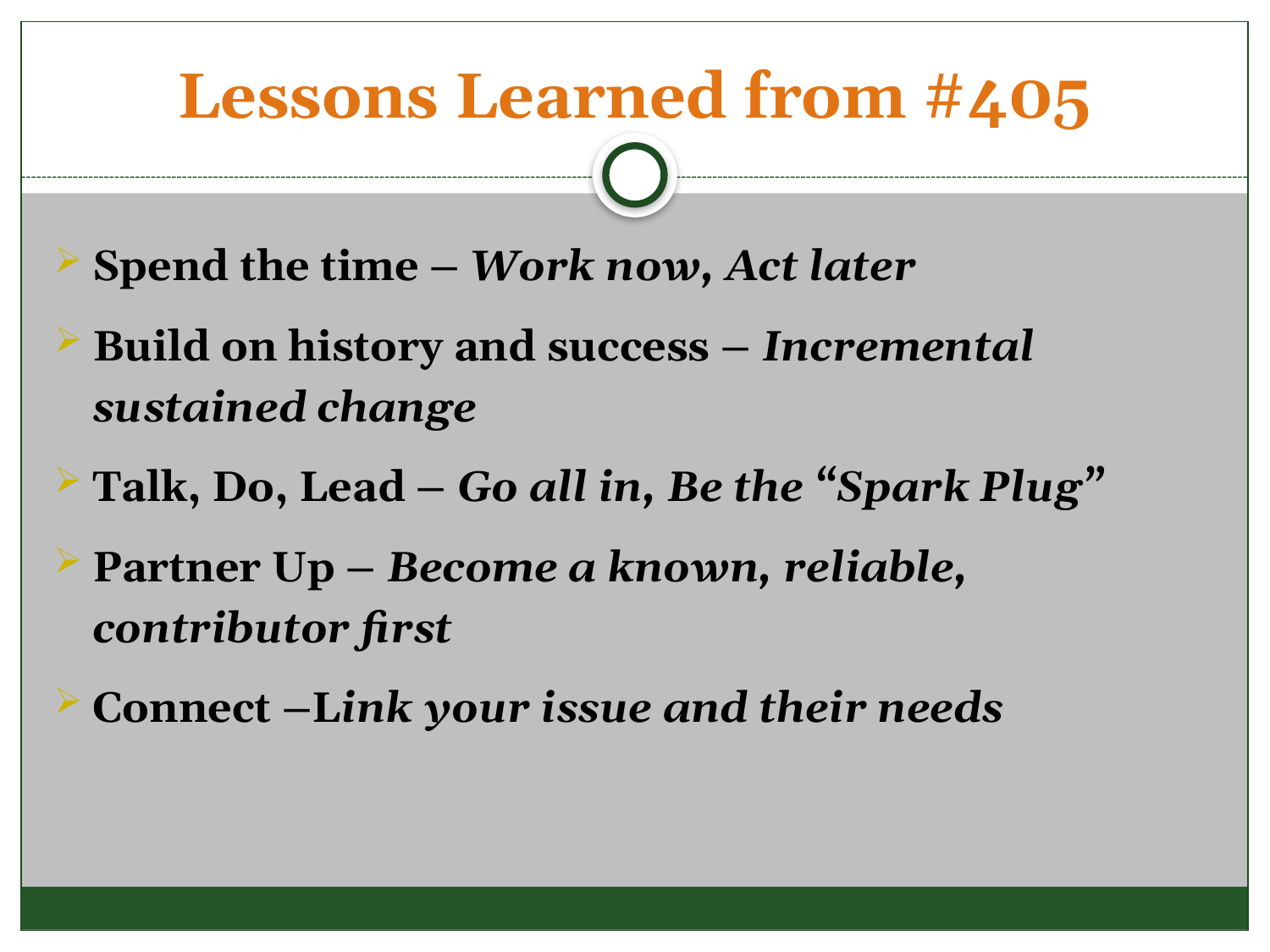

# Lessons Learned from #405
Spend the time – Work now, Act later
Build on history and success – Incremental sustained change
Talk, Do, Lead – Go all in, Be the “Spark Plug”
Partner Up – Become a known, reliable, contributor first
Connect –Link your issue and their needs